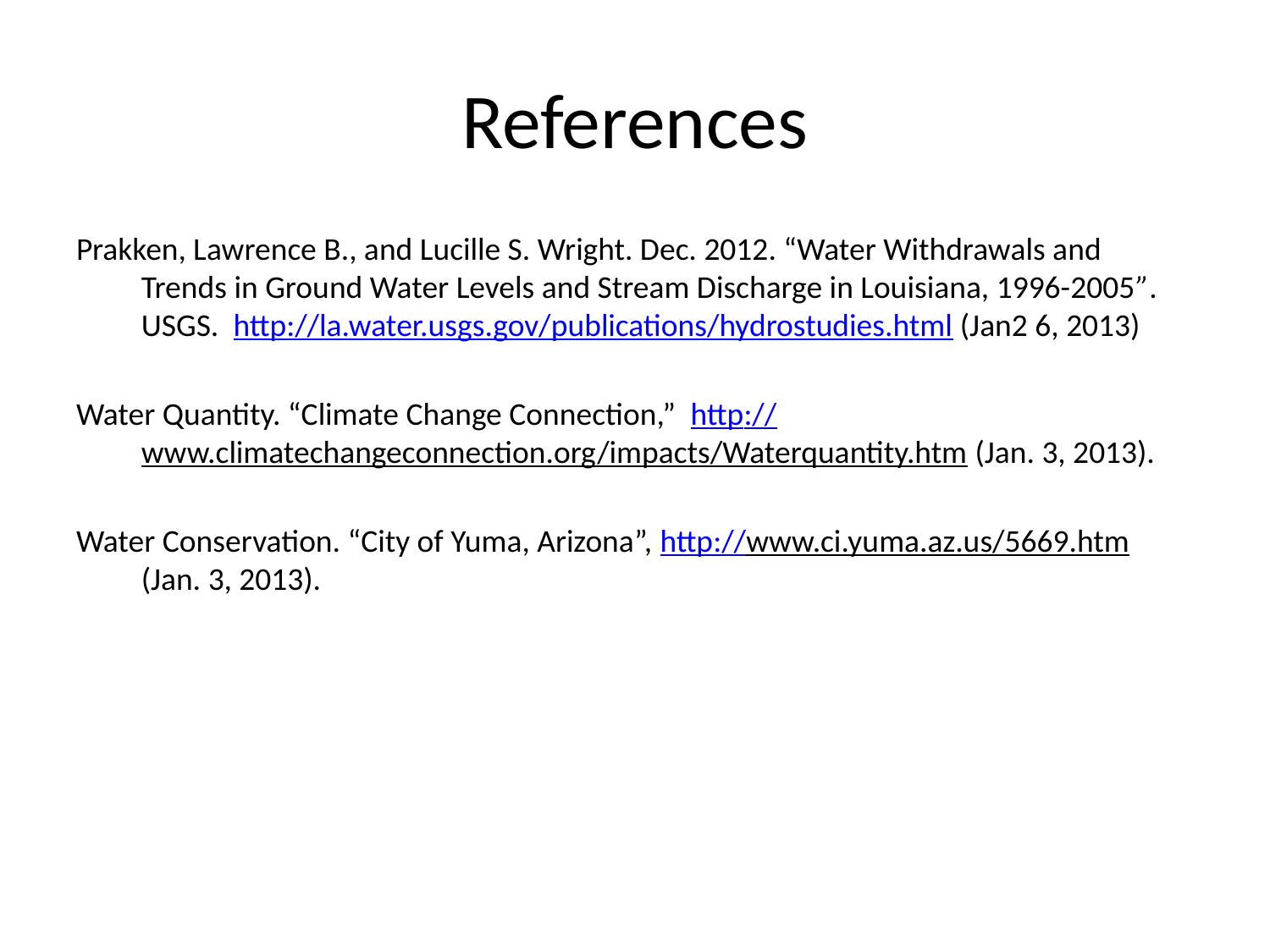

# References
Prakken, Lawrence B., and Lucille S. Wright. Dec. 2012. “Water Withdrawals and Trends in Ground Water Levels and Stream Discharge in Louisiana, 1996-2005”. USGS.  http://la.water.usgs.gov/publications/hydrostudies.html (Jan2 6, 2013)

Water Quantity. “Climate Change Connection,”  http://www.climatechangeconnection.org/impacts/Waterquantity.htm (Jan. 3, 2013).

Water Conservation. “City of Yuma, Arizona”, http://www.ci.yuma.az.us/5669.htm (Jan. 3, 2013).